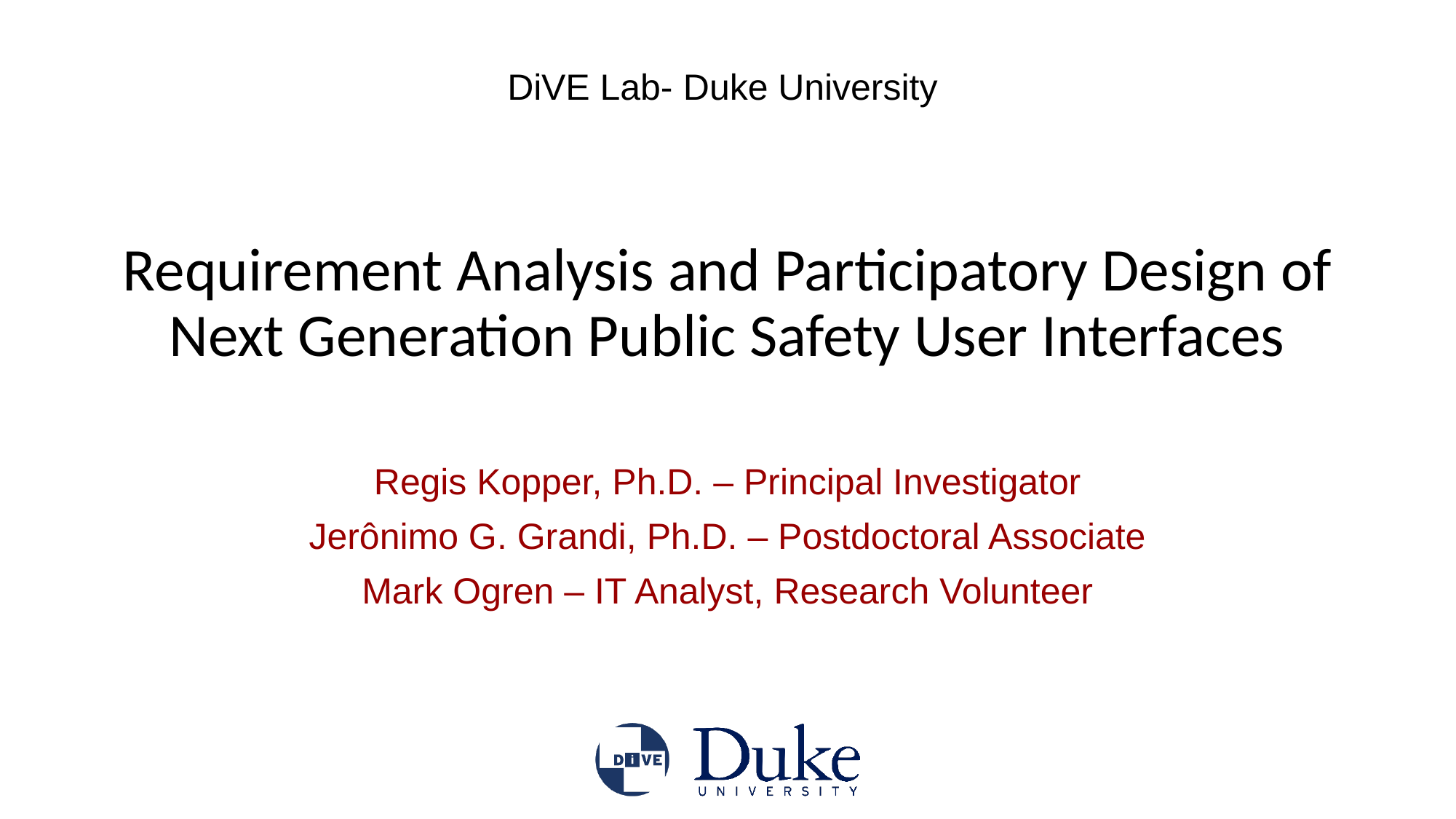

DiVE Lab- Duke University
# Requirement Analysis and Participatory Design of Next Generation Public Safety User Interfaces
Regis Kopper, Ph.D. – Principal Investigator
Jerônimo G. Grandi, Ph.D. – Postdoctoral Associate
Mark Ogren – IT Analyst, Research Volunteer